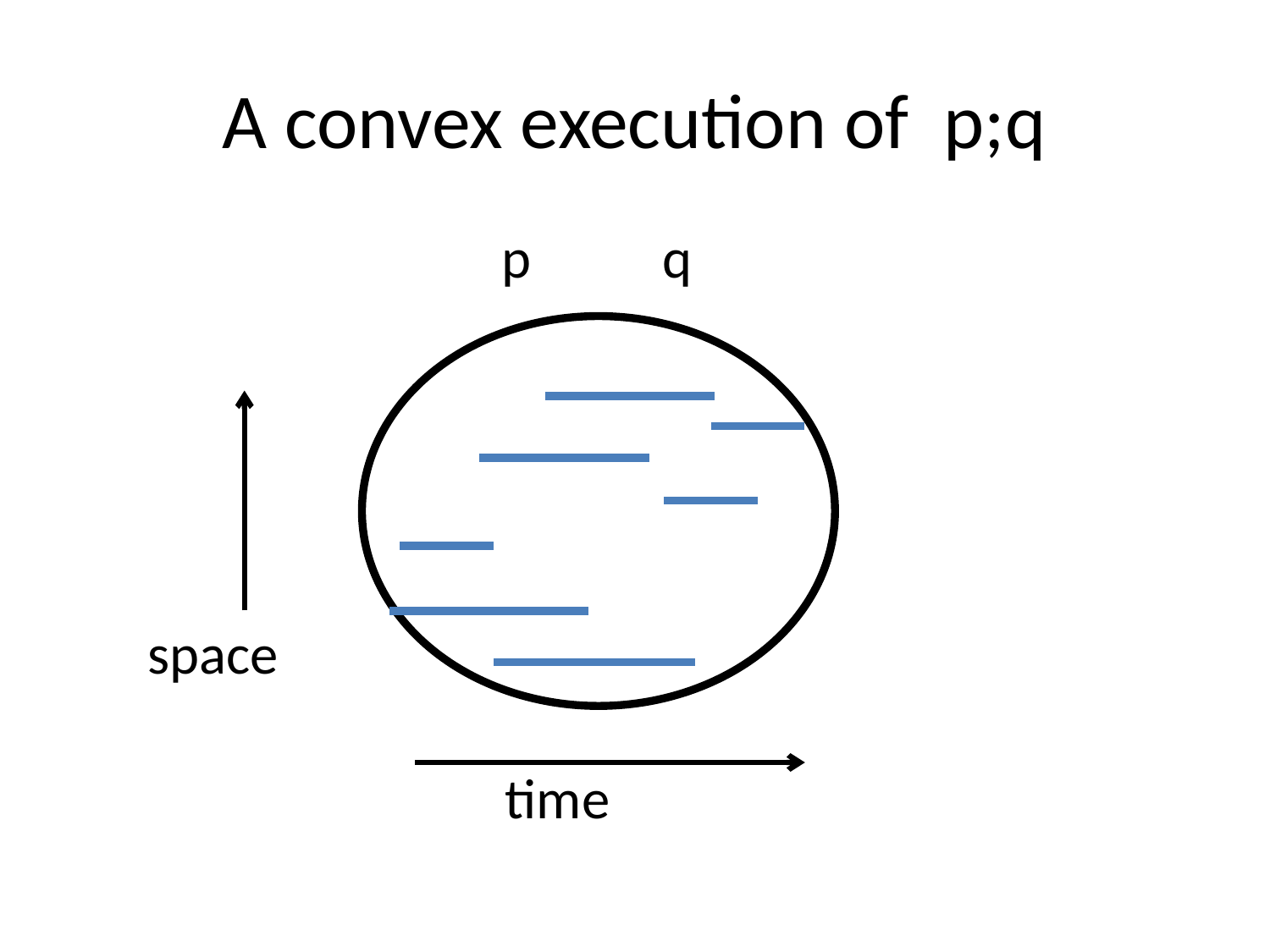

# A convex execution of  p;q
p
q

space
time